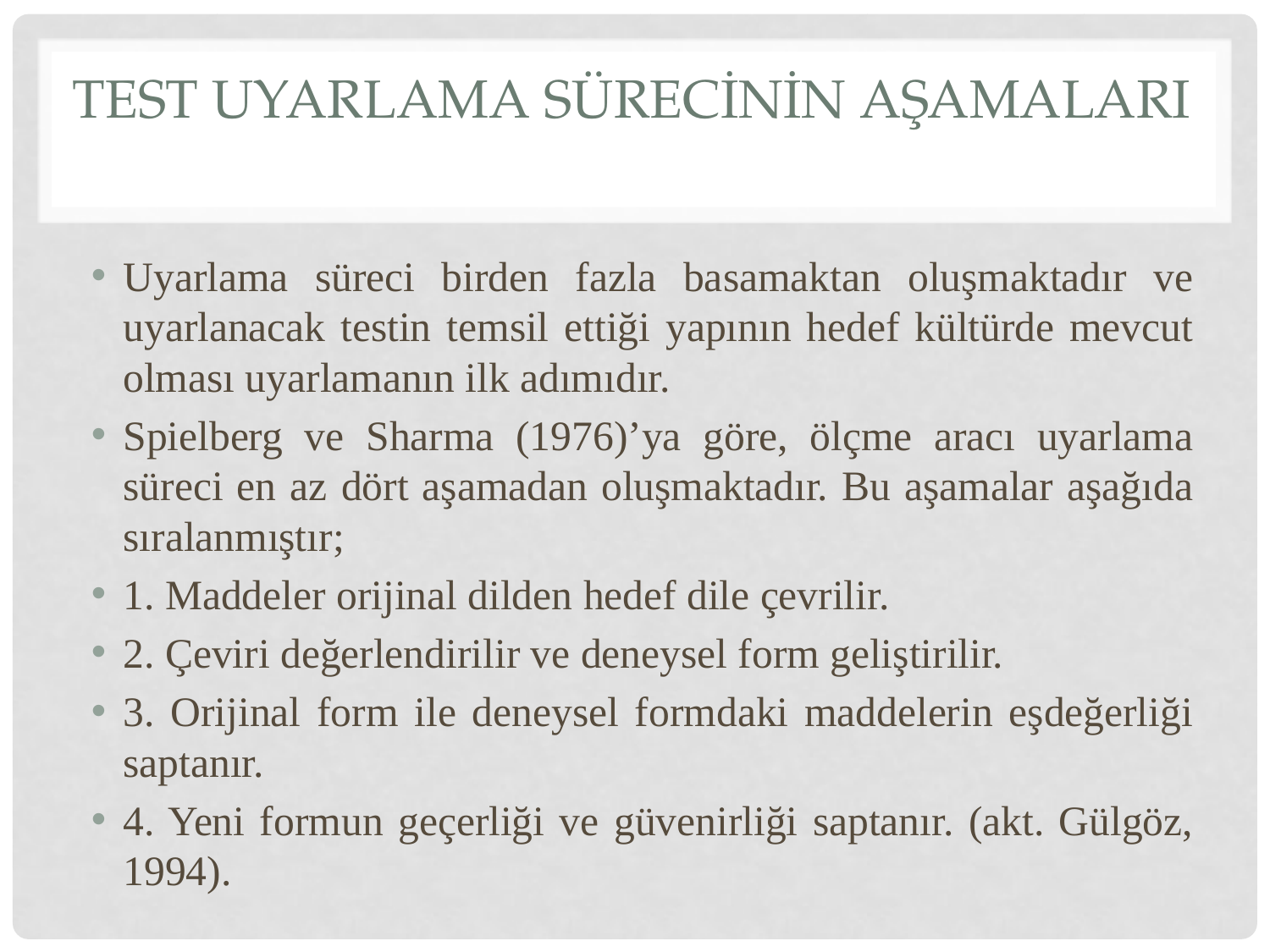

# Test Uyarlama Sürecinin Aşamaları
Uyarlama süreci birden fazla basamaktan oluşmaktadır ve uyarlanacak testin temsil ettiği yapının hedef kültürde mevcut olması uyarlamanın ilk adımıdır.
Spielberg ve Sharma (1976)’ya göre, ölçme aracı uyarlama süreci en az dört aşamadan oluşmaktadır. Bu aşamalar aşağıda sıralanmıştır;
1. Maddeler orijinal dilden hedef dile çevrilir.
2. Çeviri değerlendirilir ve deneysel form geliştirilir.
3. Orijinal form ile deneysel formdaki maddelerin eşdeğerliği saptanır.
4. Yeni formun geçerliği ve güvenirliği saptanır. (akt. Gülgöz, 1994).